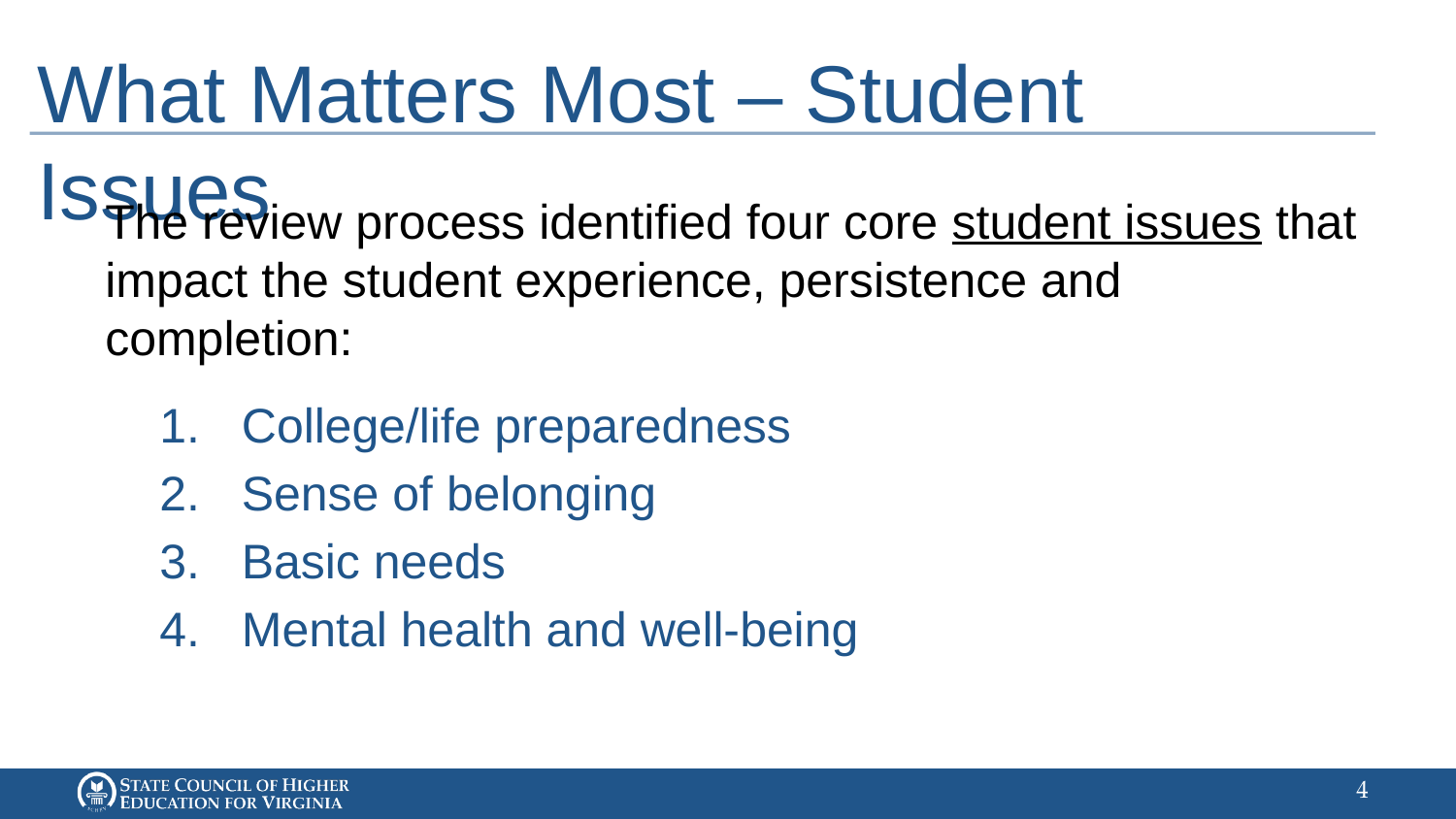

# What Matters Most – Student Issues
The review process identified four core student issues that impact the student experience, persistence and completion:

College/life preparedness
Sense of belonging
Basic needs
Mental health and well-being

4